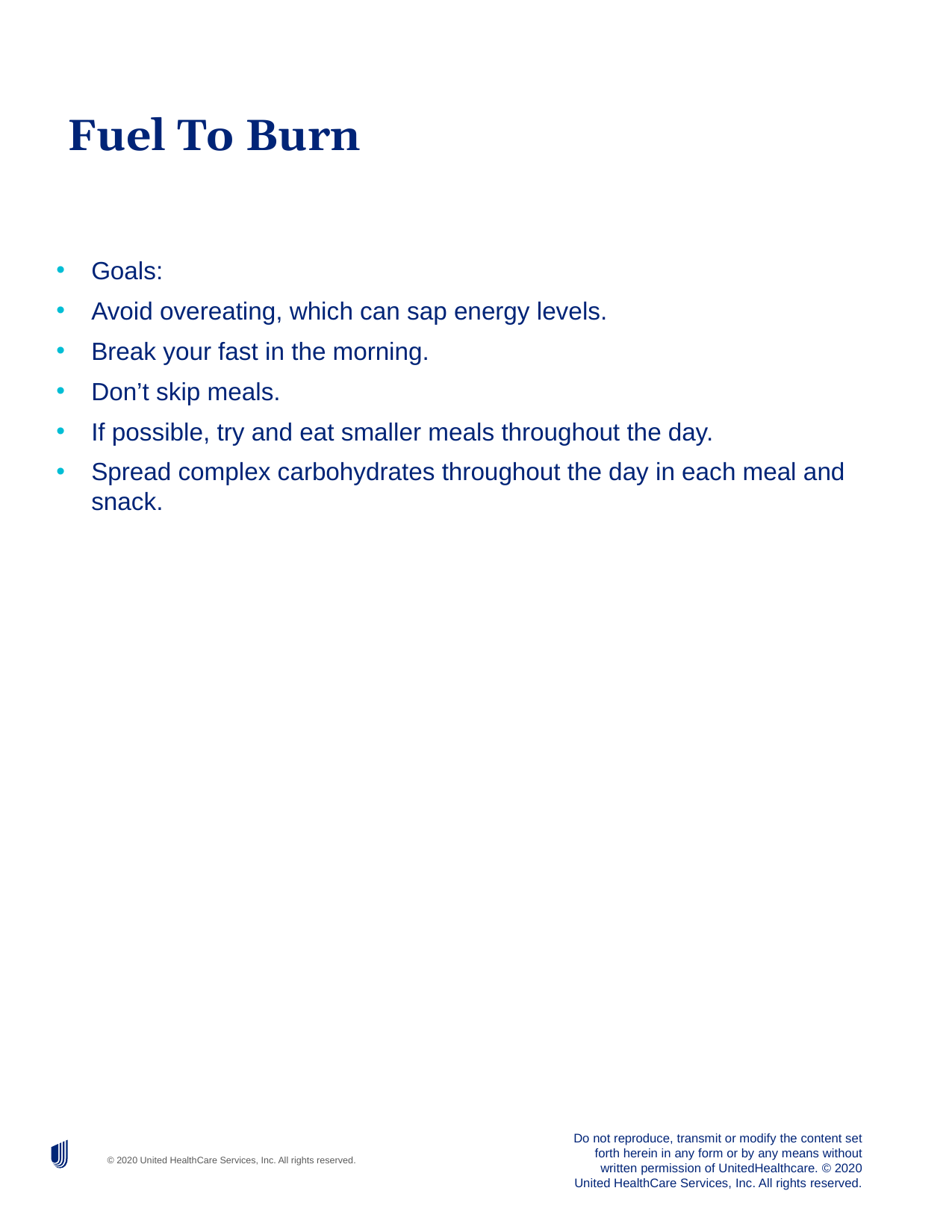

# Fuel To Burn
Goals:
Avoid overeating, which can sap energy levels.
Break your fast in the morning.
Don’t skip meals.
If possible, try and eat smaller meals throughout the day.
Spread complex carbohydrates throughout the day in each meal and snack.
Do not reproduce, transmit or modify the content set forth herein in any form or by any means without written permission of UnitedHealthcare. © 2020 United HealthCare Services, Inc. All rights reserved.